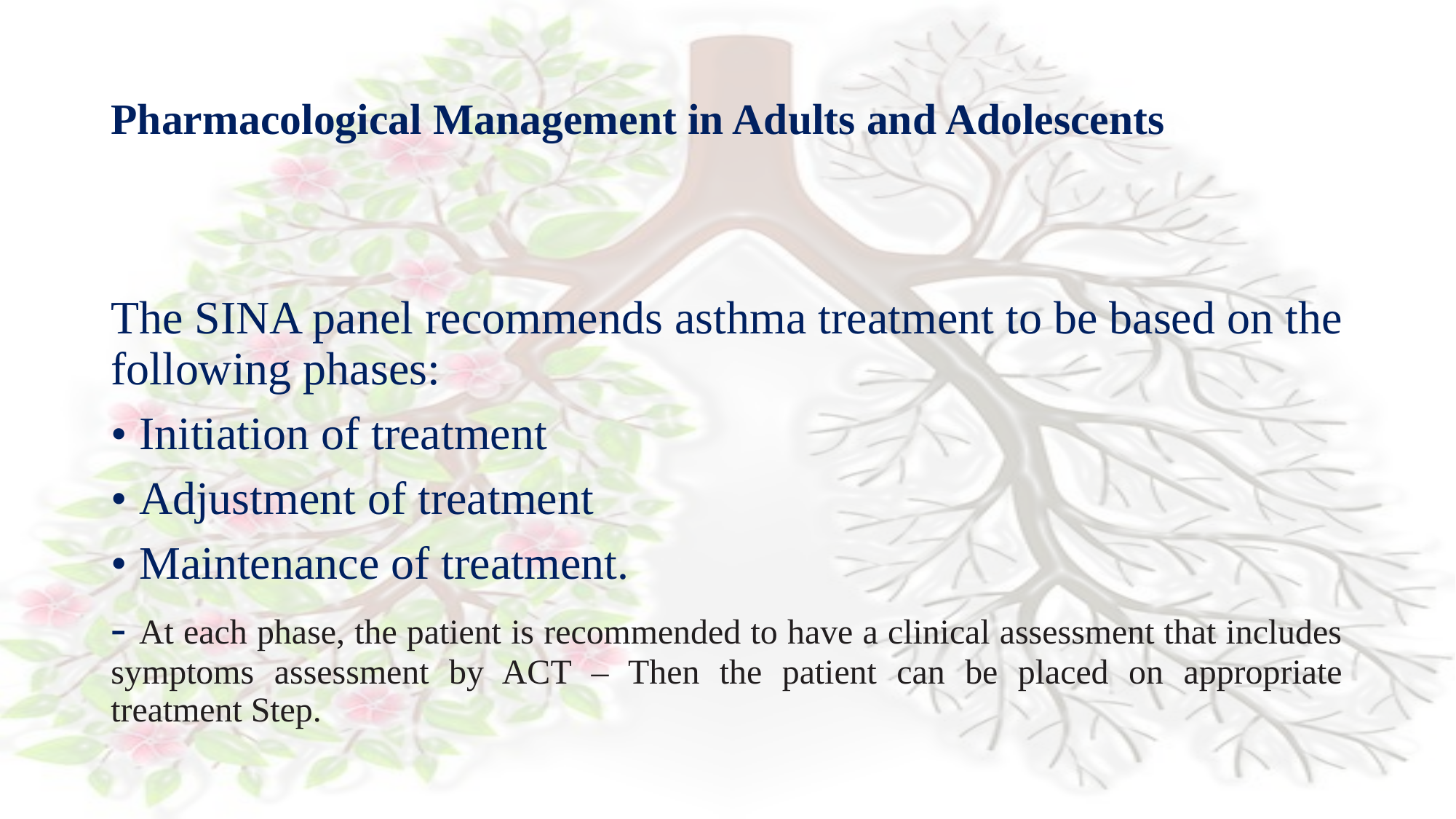

# Pharmacological Management in Adults and Adolescents

The SINA panel recommends asthma treatment to be based on the following phases:
• Initiation of treatment
• Adjustment of treatment
• Maintenance of treatment.
- At each phase, the patient is recommended to have a clinical assessment that includes symptoms assessment by ACT – Then the patient can be placed on appropriate treatment Step.